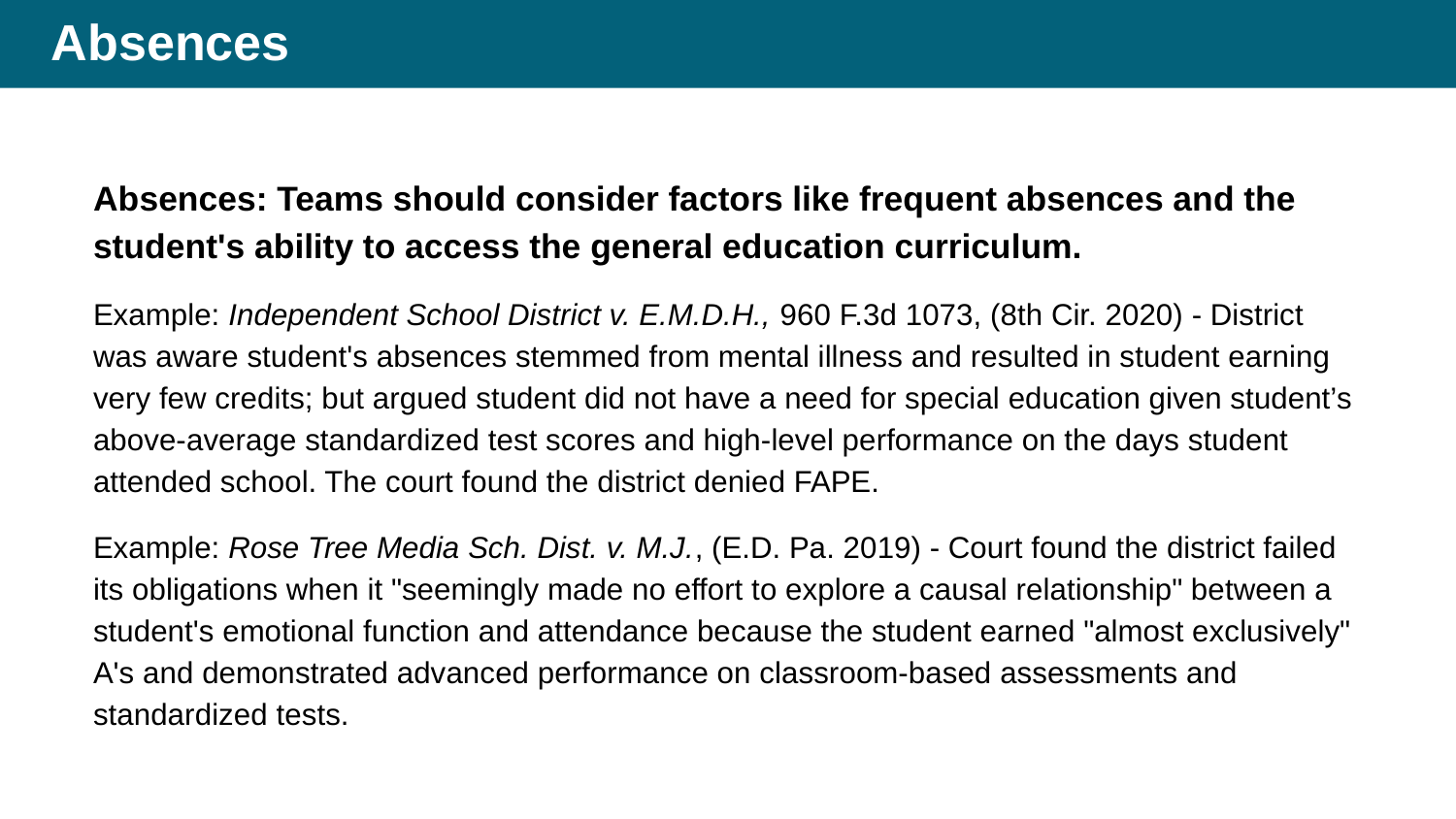

# Absences
Absences: Teams should consider factors like frequent absences and the student's ability to access the general education curriculum.
Example: Independent School District v. E.M.D.H., 960 F.3d 1073, (8th Cir. 2020) - District was aware student's absences stemmed from mental illness and resulted in student earning very few credits; but argued student did not have a need for special education given student’s above-average standardized test scores and high-level performance on the days student attended school. The court found the district denied FAPE.
Example: Rose Tree Media Sch. Dist. v. M.J., (E.D. Pa. 2019) - Court found the district failed its obligations when it "seemingly made no effort to explore a causal relationship" between a student's emotional function and attendance because the student earned "almost exclusively" A's and demonstrated advanced performance on classroom-based assessments and standardized tests.